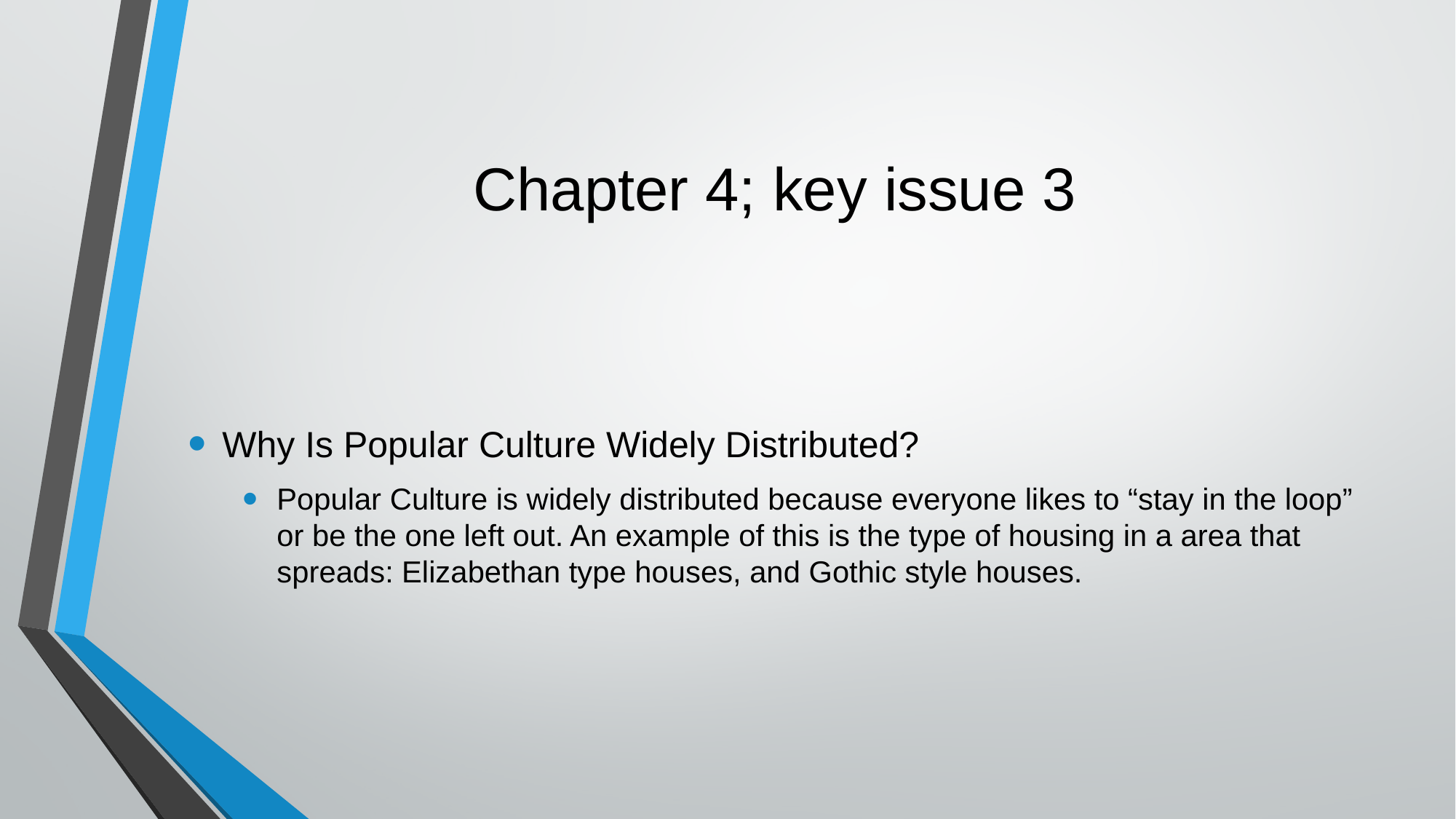

# Chapter 4; key issue 3
Why Is Popular Culture Widely Distributed?
Popular Culture is widely distributed because everyone likes to “stay in the loop” or be the one left out. An example of this is the type of housing in a area that spreads: Elizabethan type houses, and Gothic style houses.